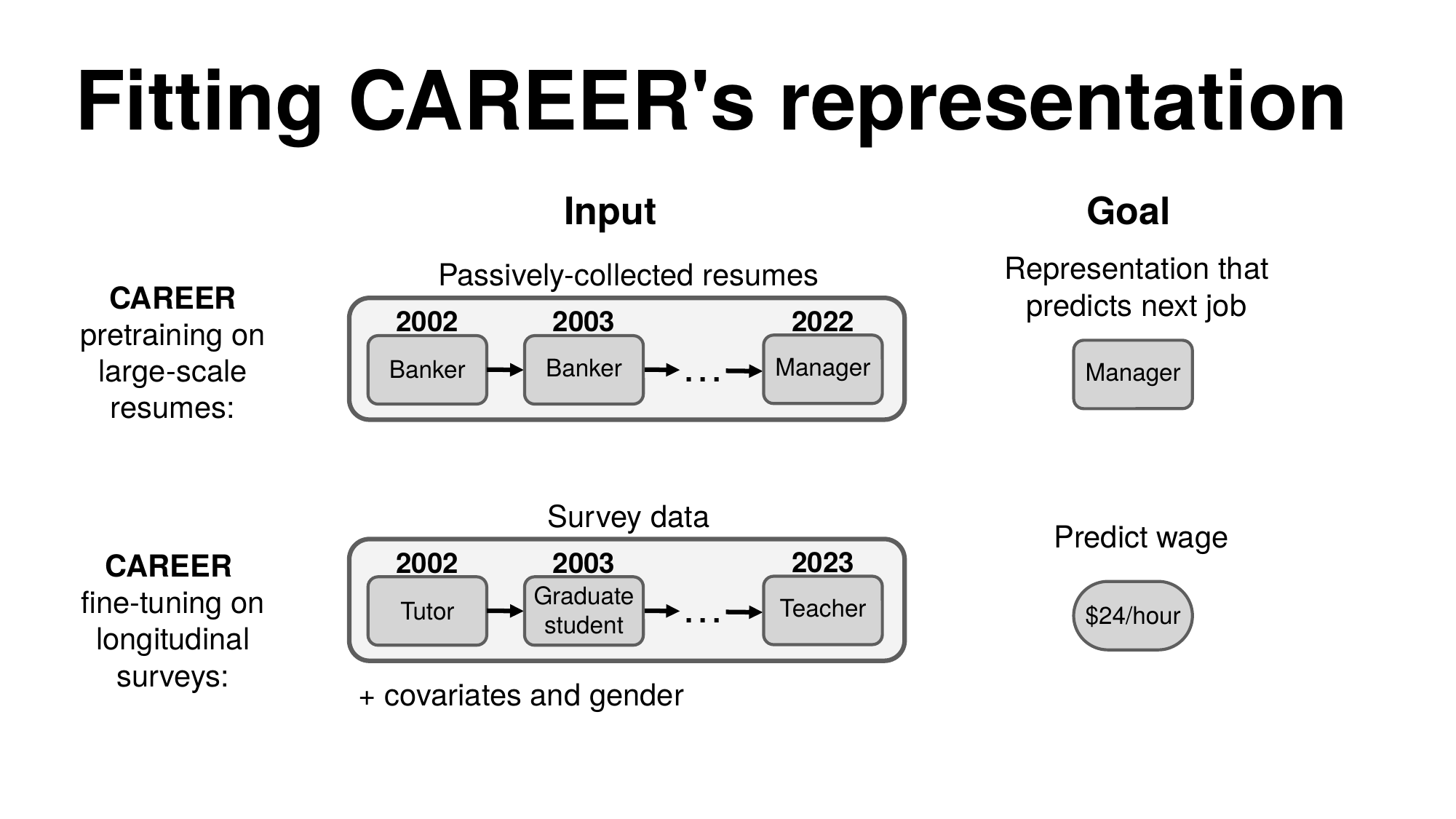

# Fitting CAREER's representation
Input
Goal
Representation that predicts next job
Passively-collected resumes
CAREER
pretraining on large-scale resumes:

2022
2003
2002

Banker

…

Manager
Banker
Manager
Survey data
Predict wage

2023
2003
2002

Tutor
CAREER
fine-tuning on longitudinal surveys:

Graduate student

…

$24/hour
Teacher
+ covariates and gender